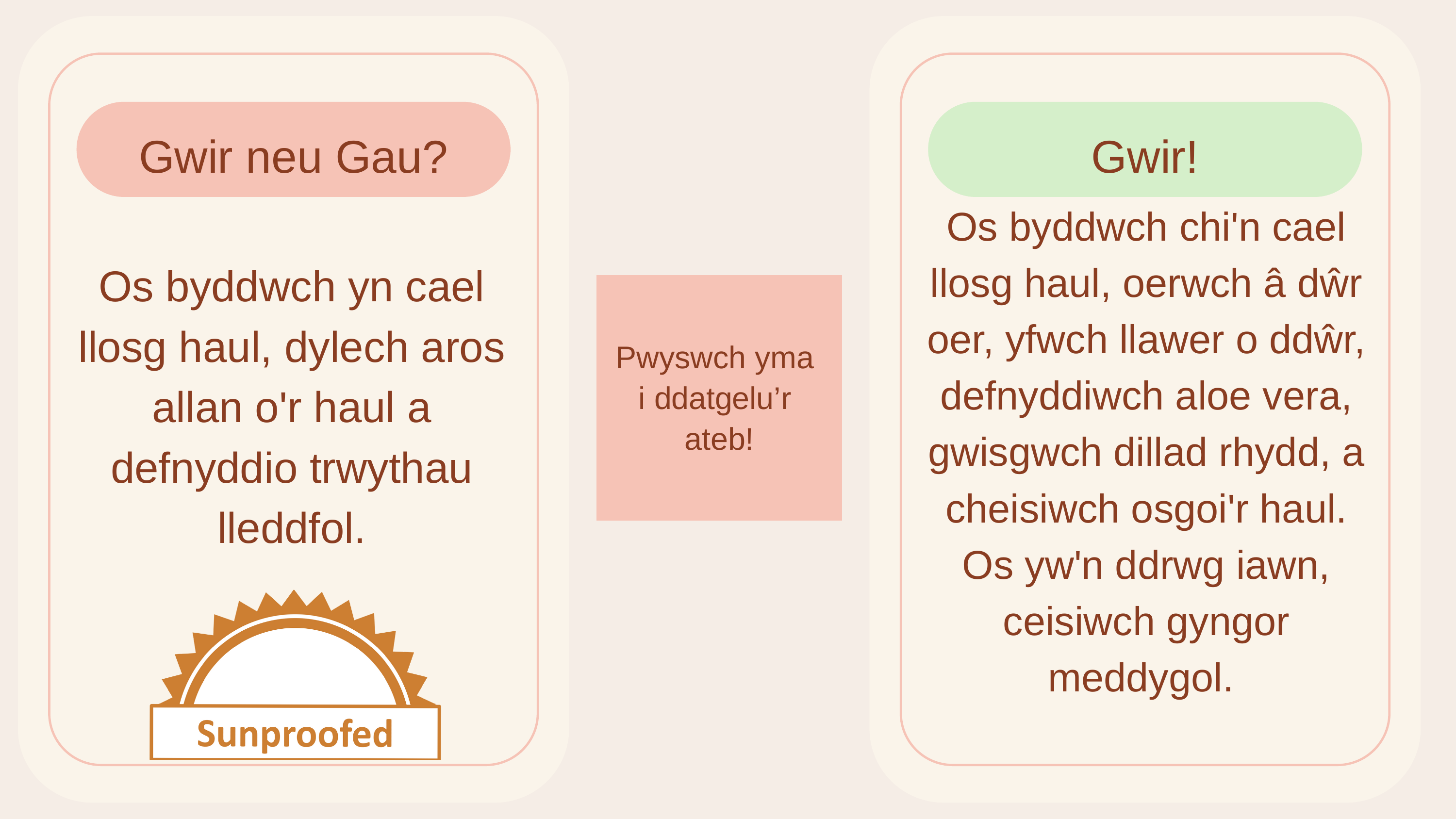

Gwir neu Gau?
Os byddwch yn cael llosg haul, dylech aros allan o'r haul a defnyddio trwythau lleddfol.

Gwir!
Os byddwch chi'n cael llosg haul, oerwch â dŵr oer, yfwch llawer o ddŵr, defnyddiwch aloe vera, gwisgwch dillad rhydd, a cheisiwch osgoi'r haul. Os yw'n ddrwg iawn, ceisiwch gyngor meddygol.

Pwyswch yma
i ddatgelu’r
ateb!